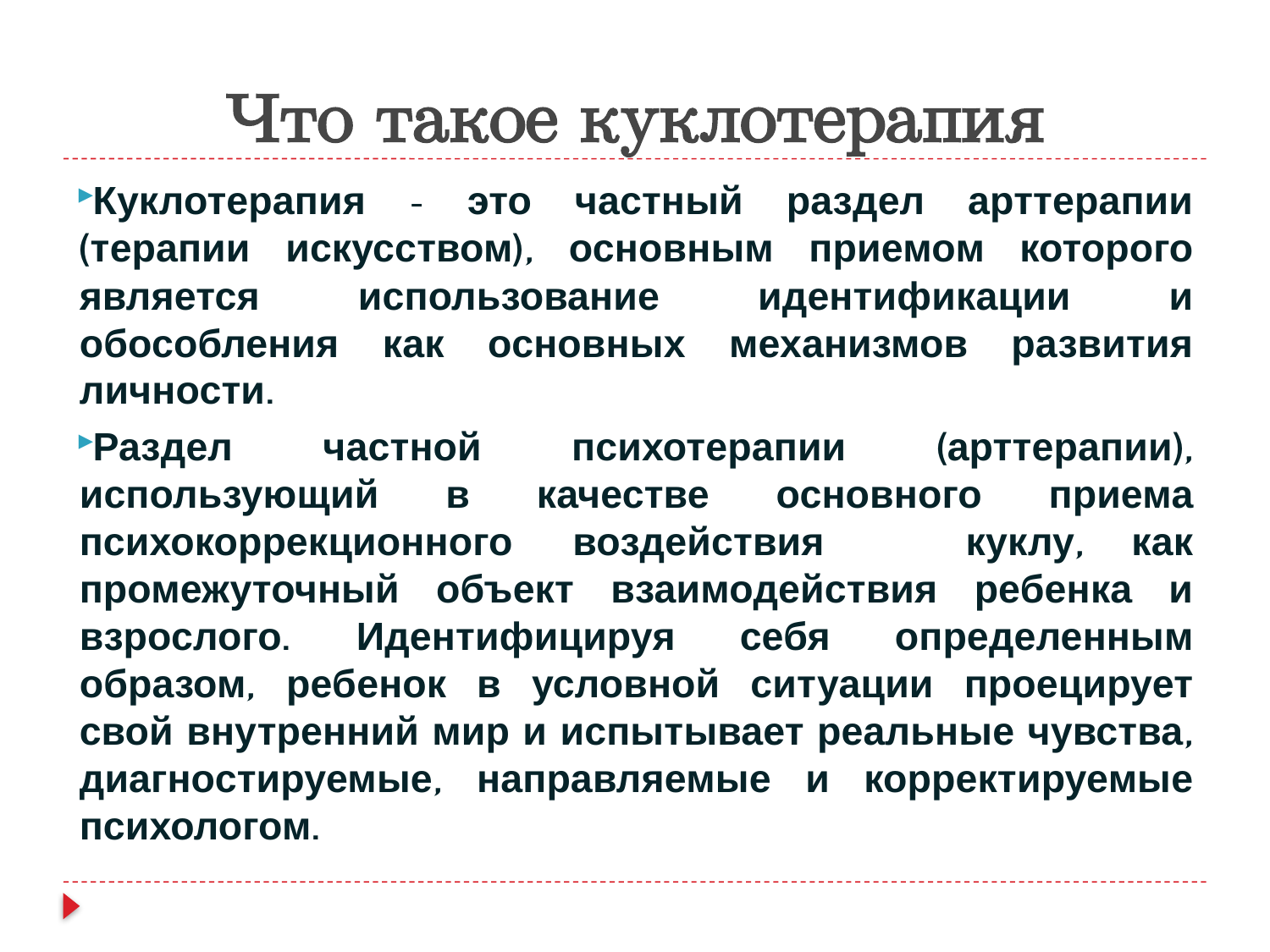

# Что такое куклотерапия
Куклотерапия - это частный раздел арттерапии (терапии искусством), основным приемом которого является использование идентификации и обособления как основных механизмов развития личности.
Раздел частной психотерапии (арттерапии), использующий в качестве основного приема психокоррекционного  воздействия   куклу, как промежуточный объект взаимодействия ребенка и взрослого. Идентифицируя себя определенным образом, ребенок в условной ситуации проецирует свой внутренний мир и испытывает реальные чувства, диагностируемые, направляемые и корректируемые психологом.